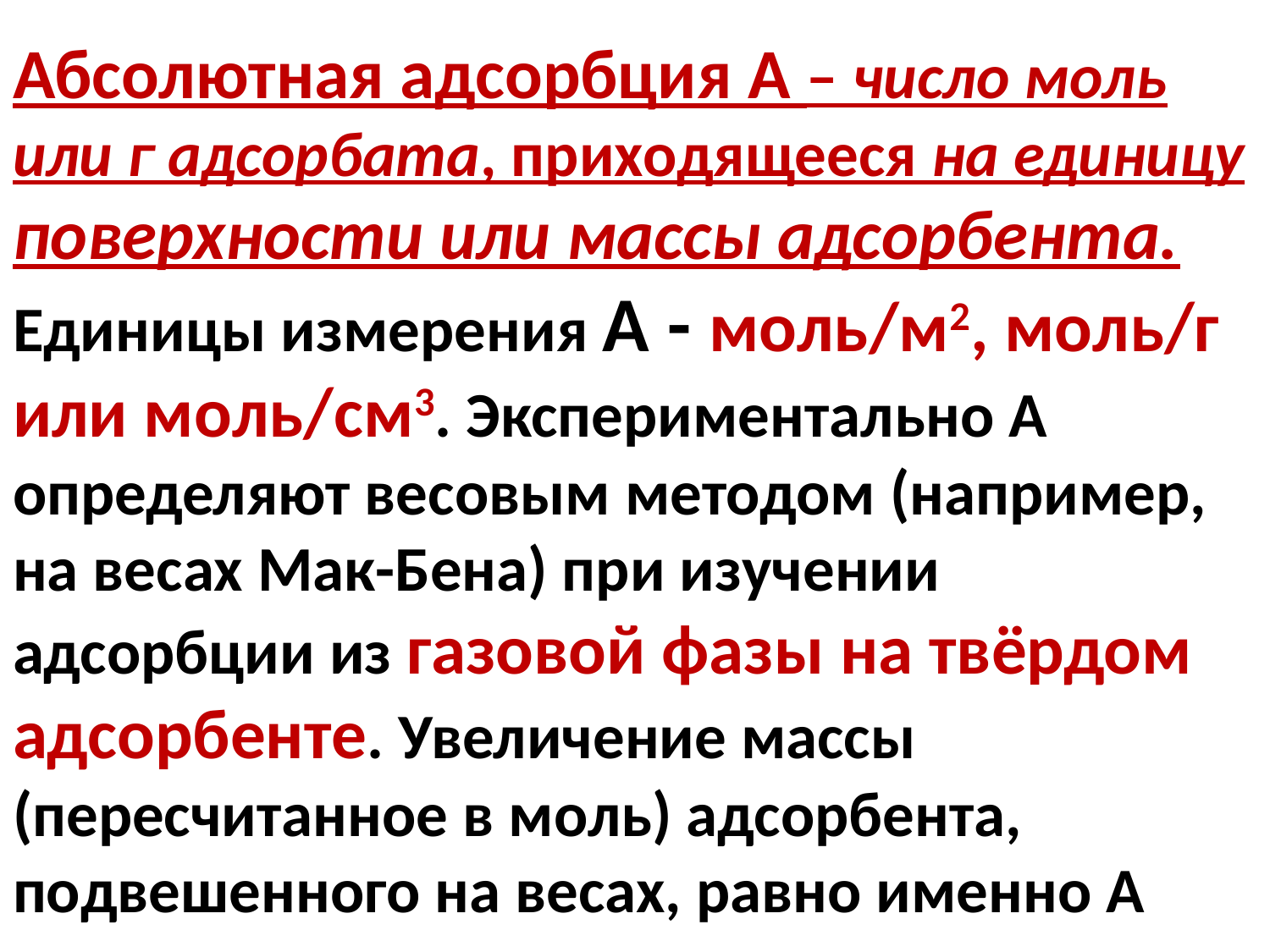

Абсолютная адсорбция А – число моль или г адсорбата, приходящееся на единицу поверхности или массы адсорбента.
Единицы измерения А - моль/м2, моль/г или моль/см3. Экспериментально А определяют весовым методом (например, на весах Мак-Бена) при изучении адсорбции из газовой фазы на твёрдом адсорбенте. Увеличение массы (пересчитанное в моль) адсорбента, подвешенного на весах, равно именно А